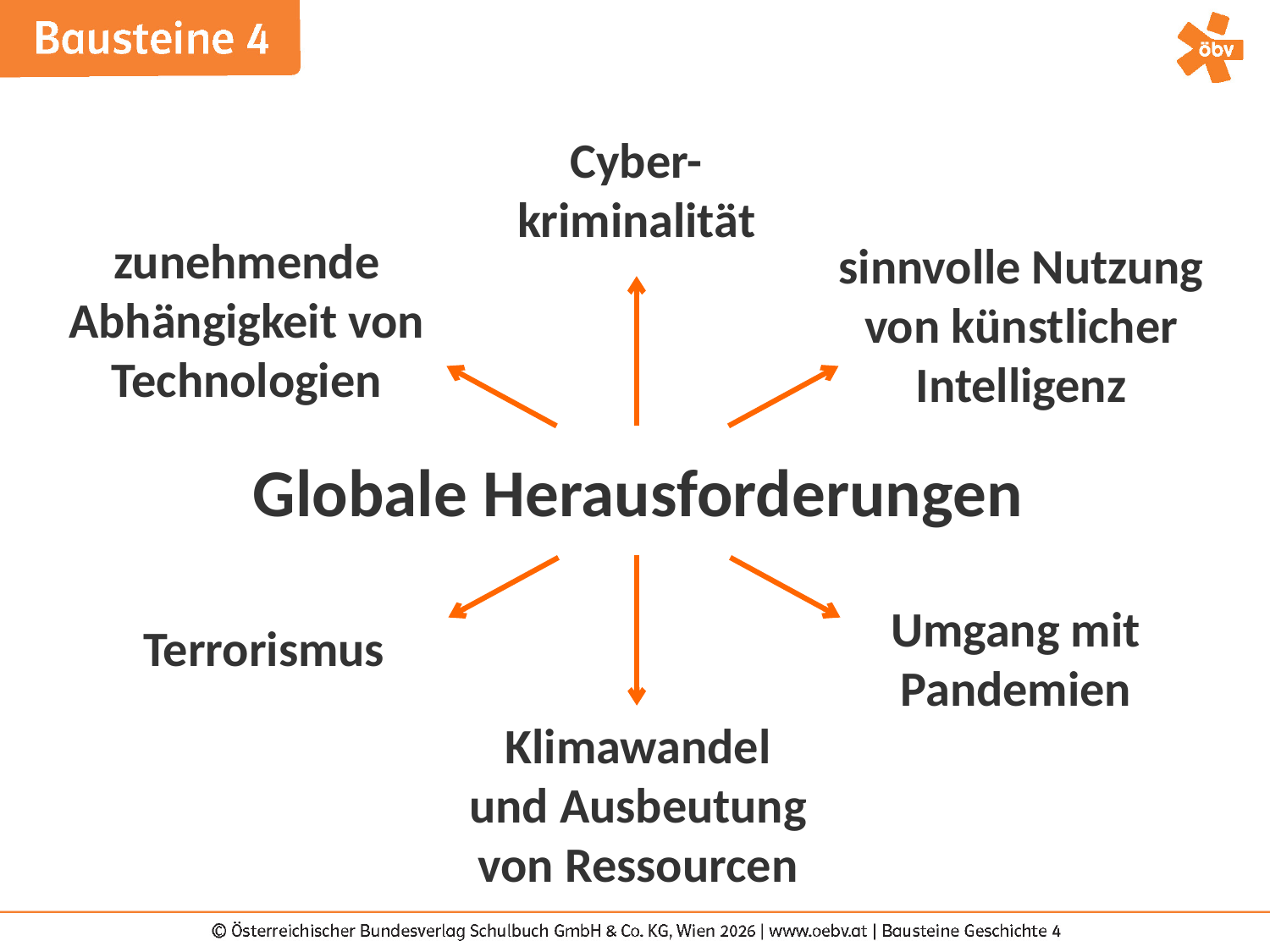

Cyber-kriminalität
zunehmende Abhängigkeit von Technologien
sinnvolle Nutzung von künstlicher Intelligenz
Globale Herausforderungen
Umgang mit Pandemien
Terrorismus
Klimawandel und Ausbeutung von Ressourcen